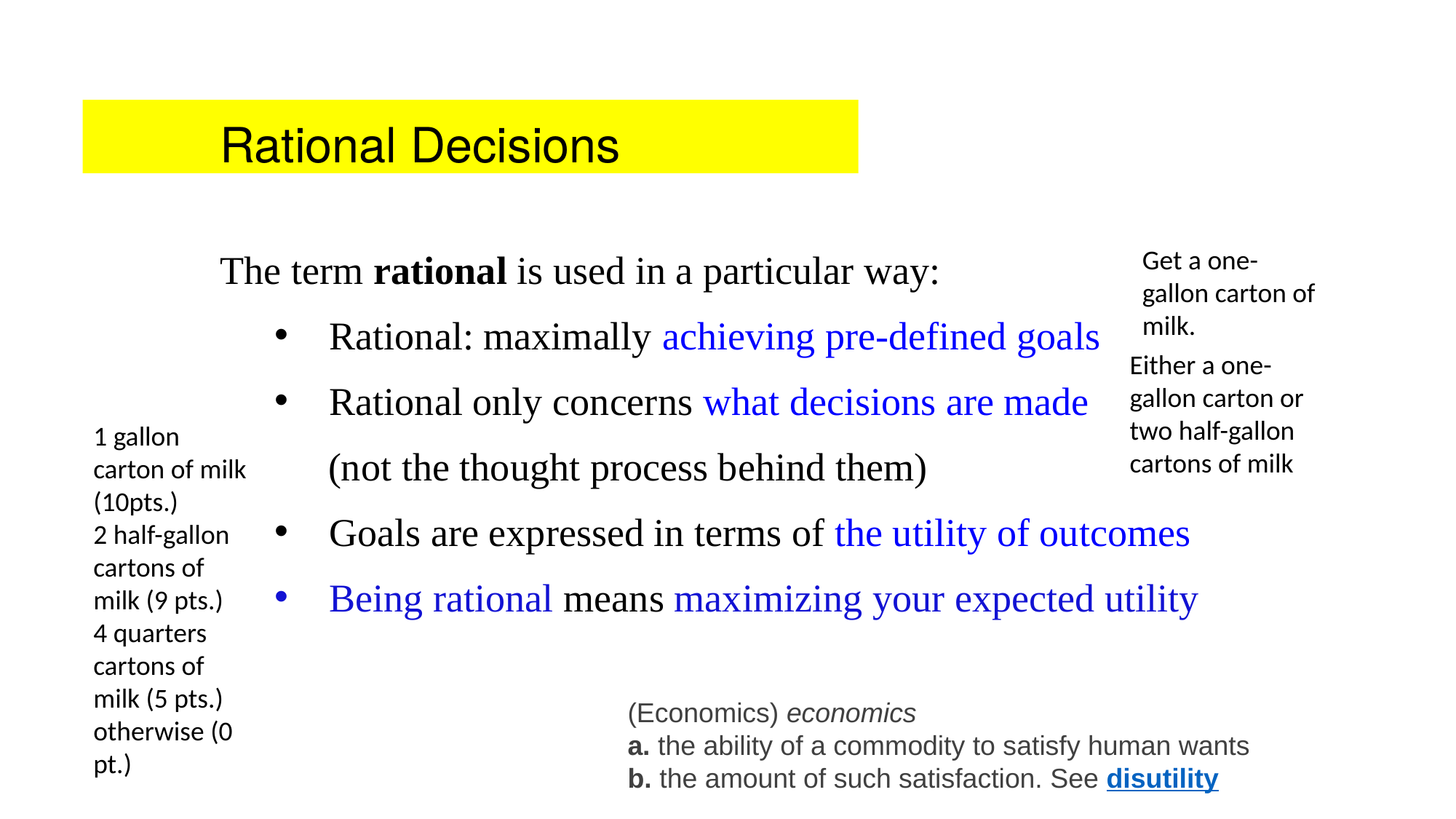

Rational Decisions
Get a one-gallon carton of milk.
The term rational is used in a particular way:
Rational: maximally achieving pre-defined goals
Rational only concerns what decisions are made
           (not the thought process behind them)
Goals are expressed in terms of the utility of outcomes
Being rational means maximizing your expected utility
Either a one-gallon carton or two half-gallon cartons of milk
1 gallon carton of milk (10pts.)
2 half-gallon cartons of milk (9 pts.)
4 quarters cartons of milk (5 pts.)
otherwise (0 pt.)
(Economics) economics
a. the ability of a commodity to satisfy human wants
b. the amount of such satisfaction. See disutility